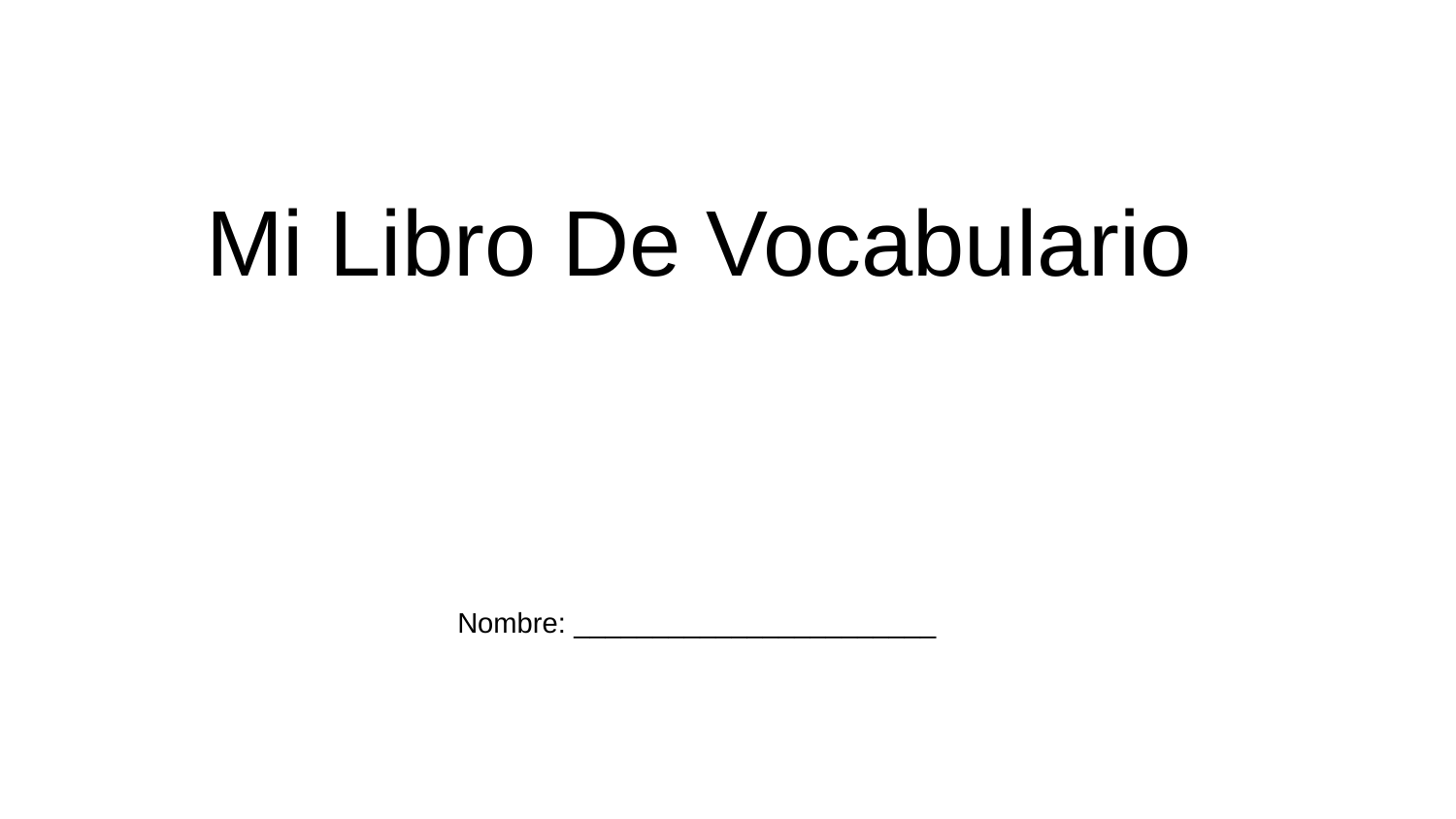

# Mi Libro De Vocabulario
Nombre: _______________________